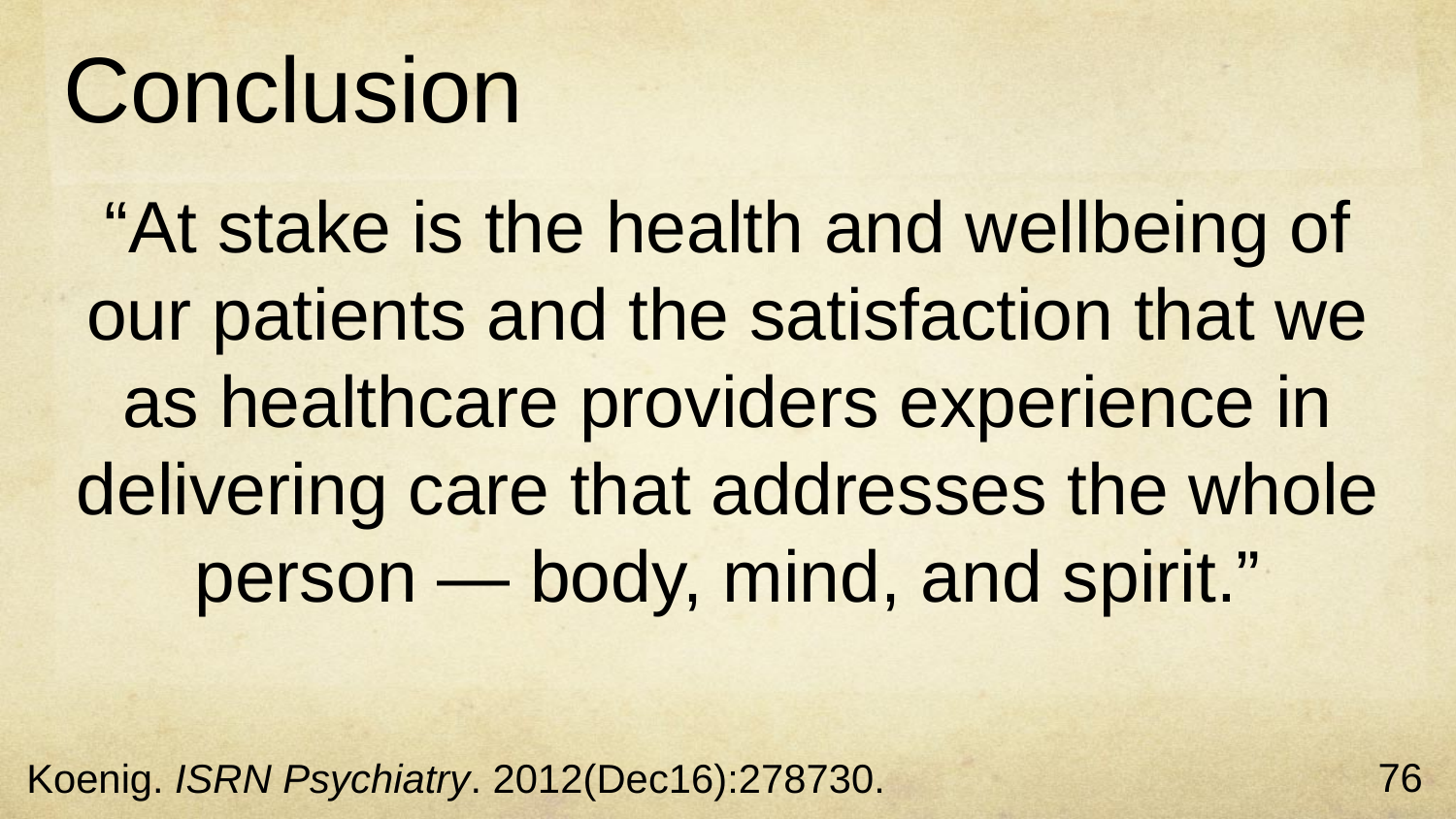

# Conclusion
“At stake is the health and wellbeing of our patients and the satisfaction that we as healthcare providers experience in delivering care that addresses the whole person — body, mind, and spirit.”
76
Koenig. ISRN Psychiatry. 2012(Dec16):278730.